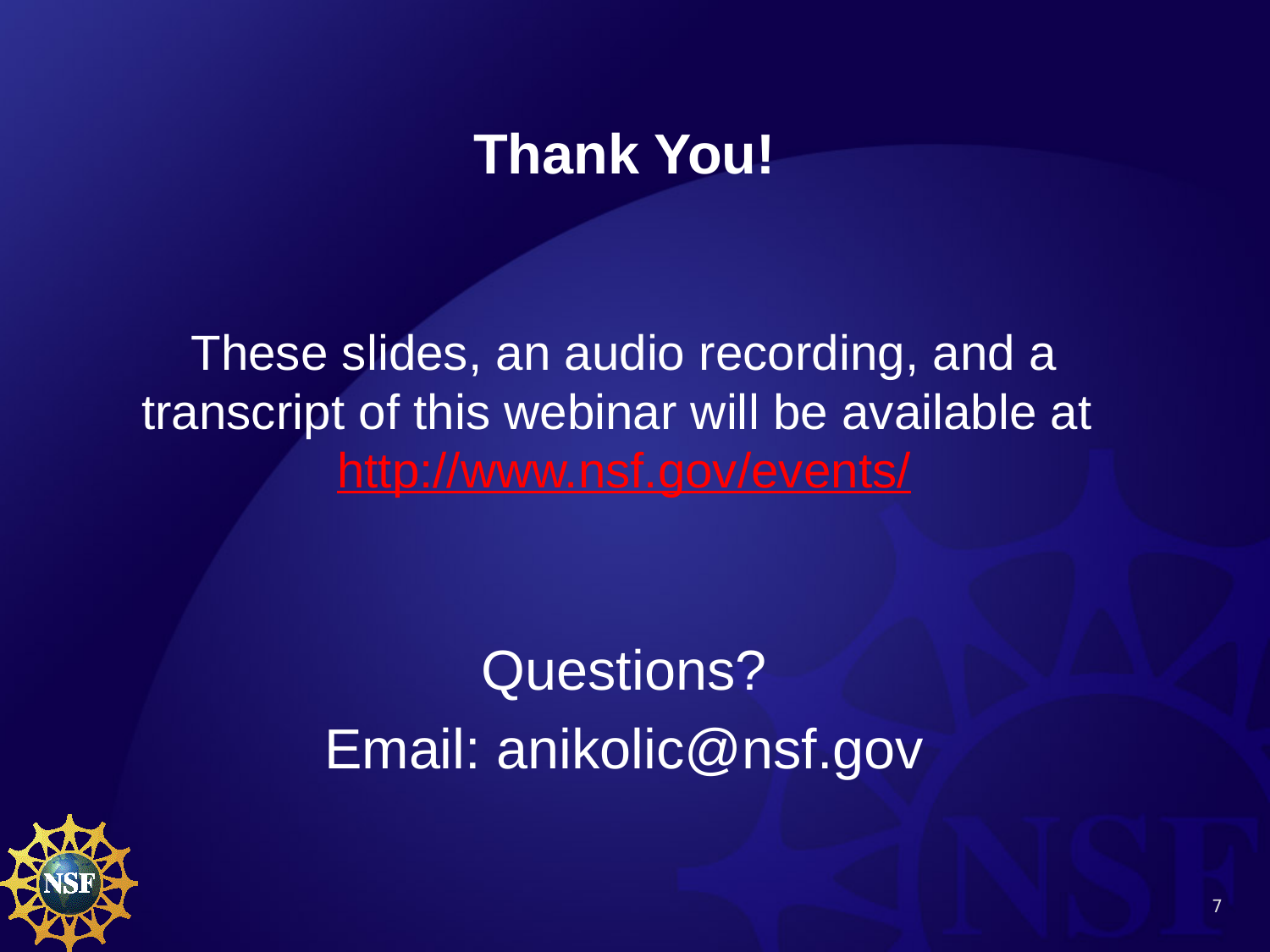

Thank You!
These slides, an audio recording, and a transcript of this webinar will be available at http://www.nsf.gov/events/
Questions?
Email: anikolic@nsf.gov